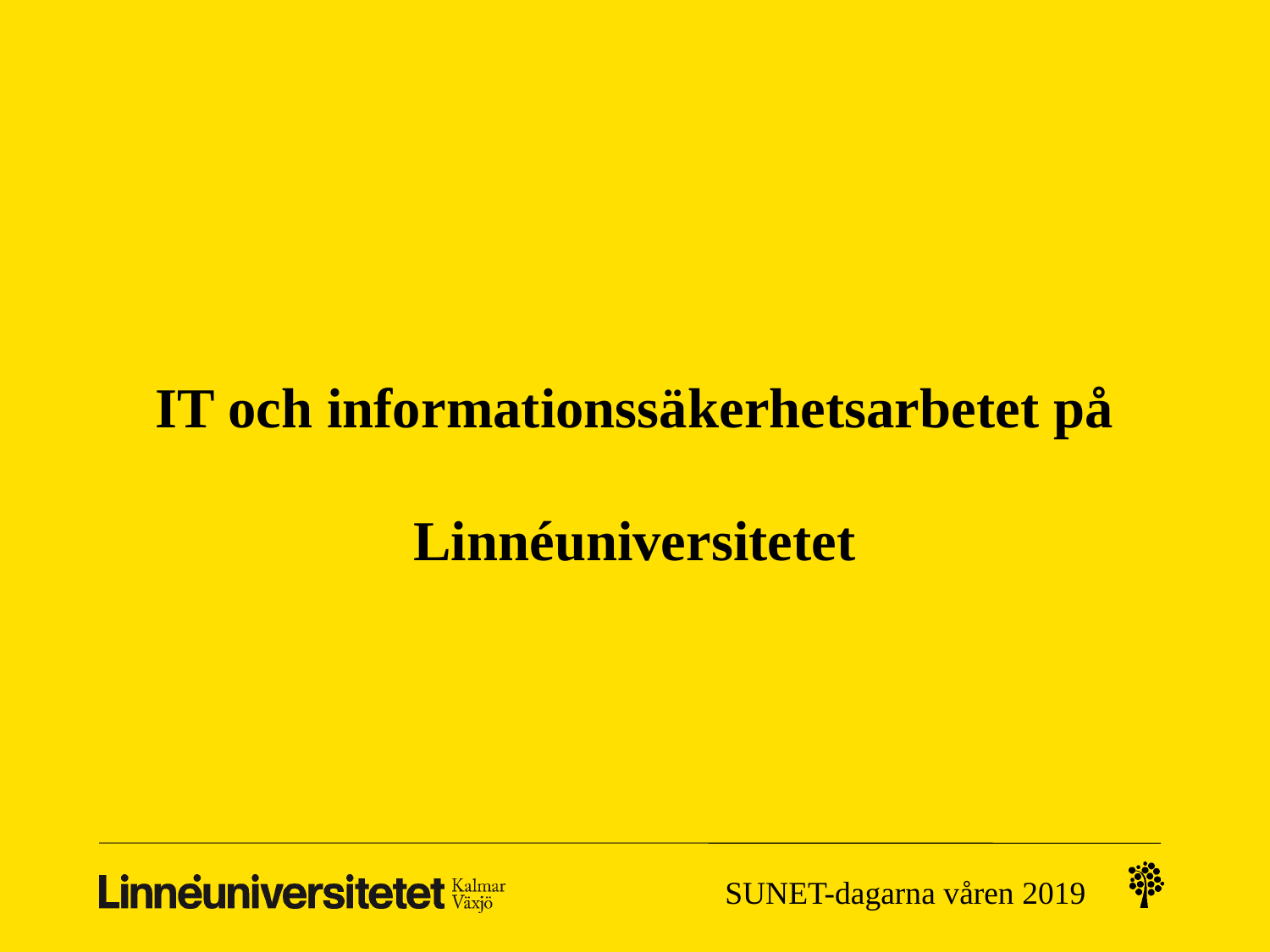

# IT och informationssäkerhetsarbetet på Linnéuniversitetet
SUNET-dagarna våren 2019